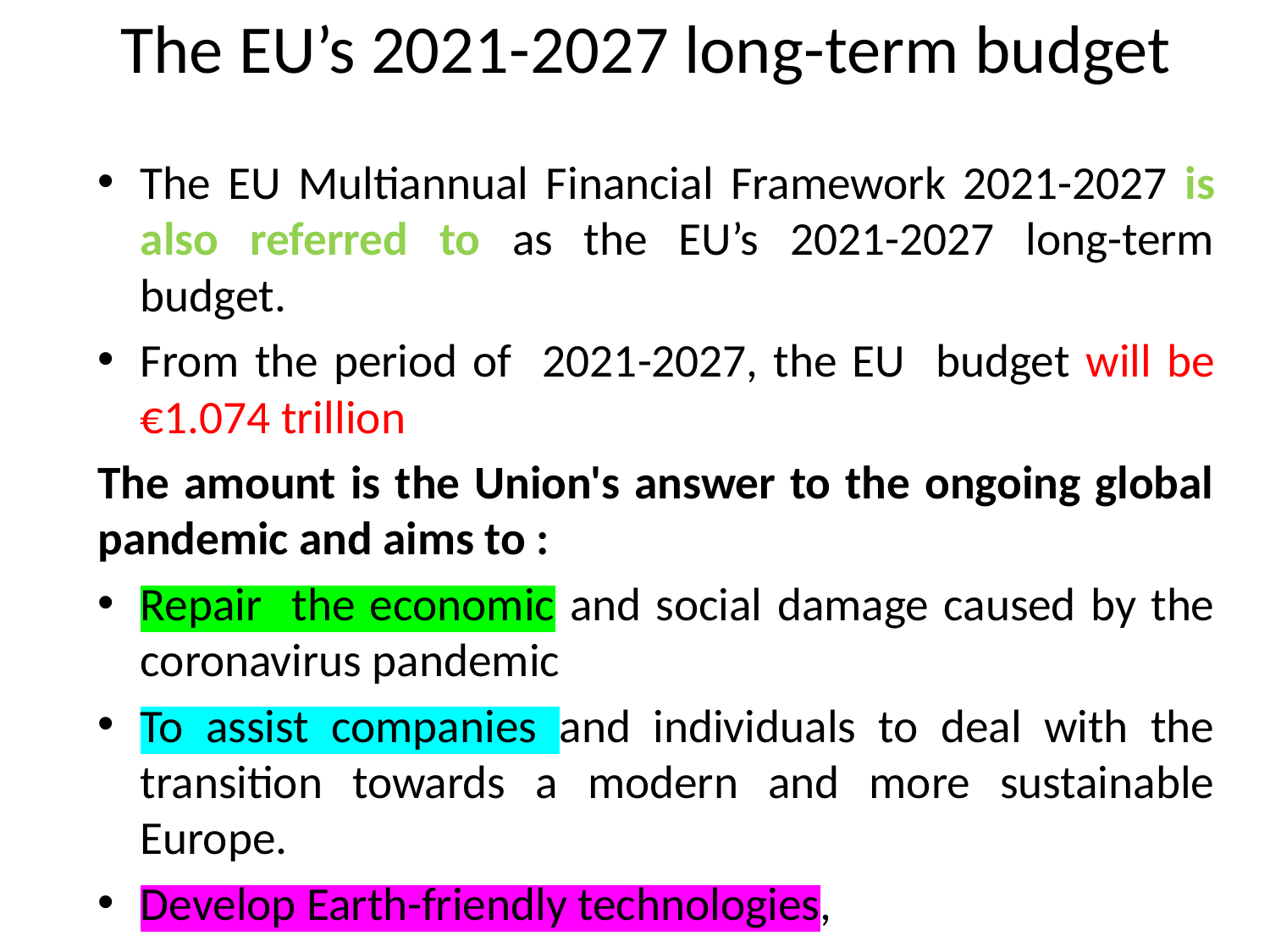

# The EU’s 2021-2027 long-term budget
The EU Multiannual Financial Framework 2021-2027 is also referred to as the EU’s 2021-2027 long-term budget.
From the period of  2021-2027, the EU  budget will be €1.074 trillion
The amount is the Union's answer to the ongoing global pandemic and aims to :
Repair  the economic and social damage caused by the coronavirus pandemic
To assist companies and individuals to deal with the transition towards a modern and more sustainable Europe.
Develop Earth-friendly technologies,
Infrastructures: Implement the EU Green Deal